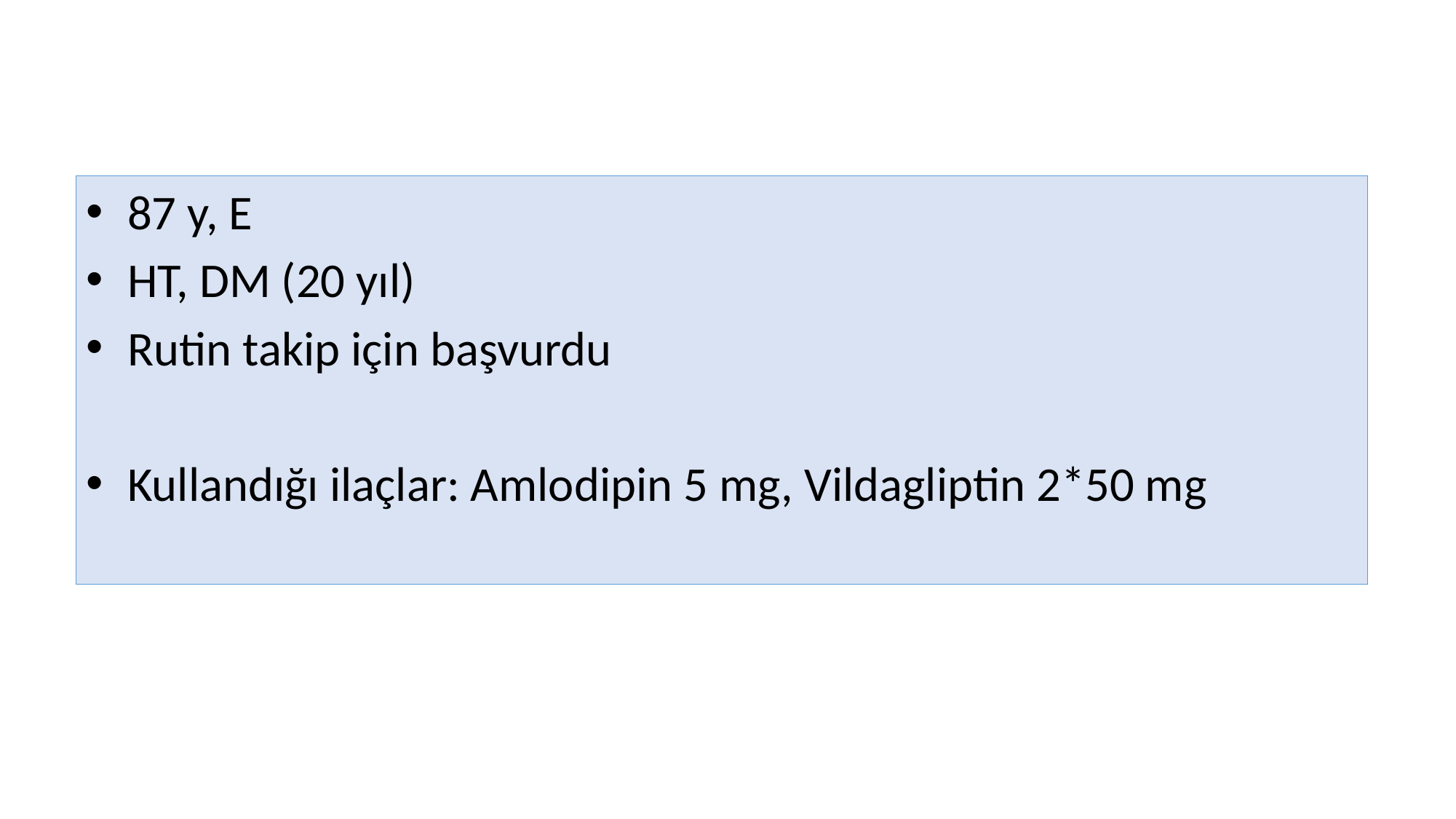

87 y, E
HT, DM (20 yıl)
Rutin takip için başvurdu

Kullandığı ilaçlar: Amlodipin 5 mg, Vildagliptin 2*50 mg